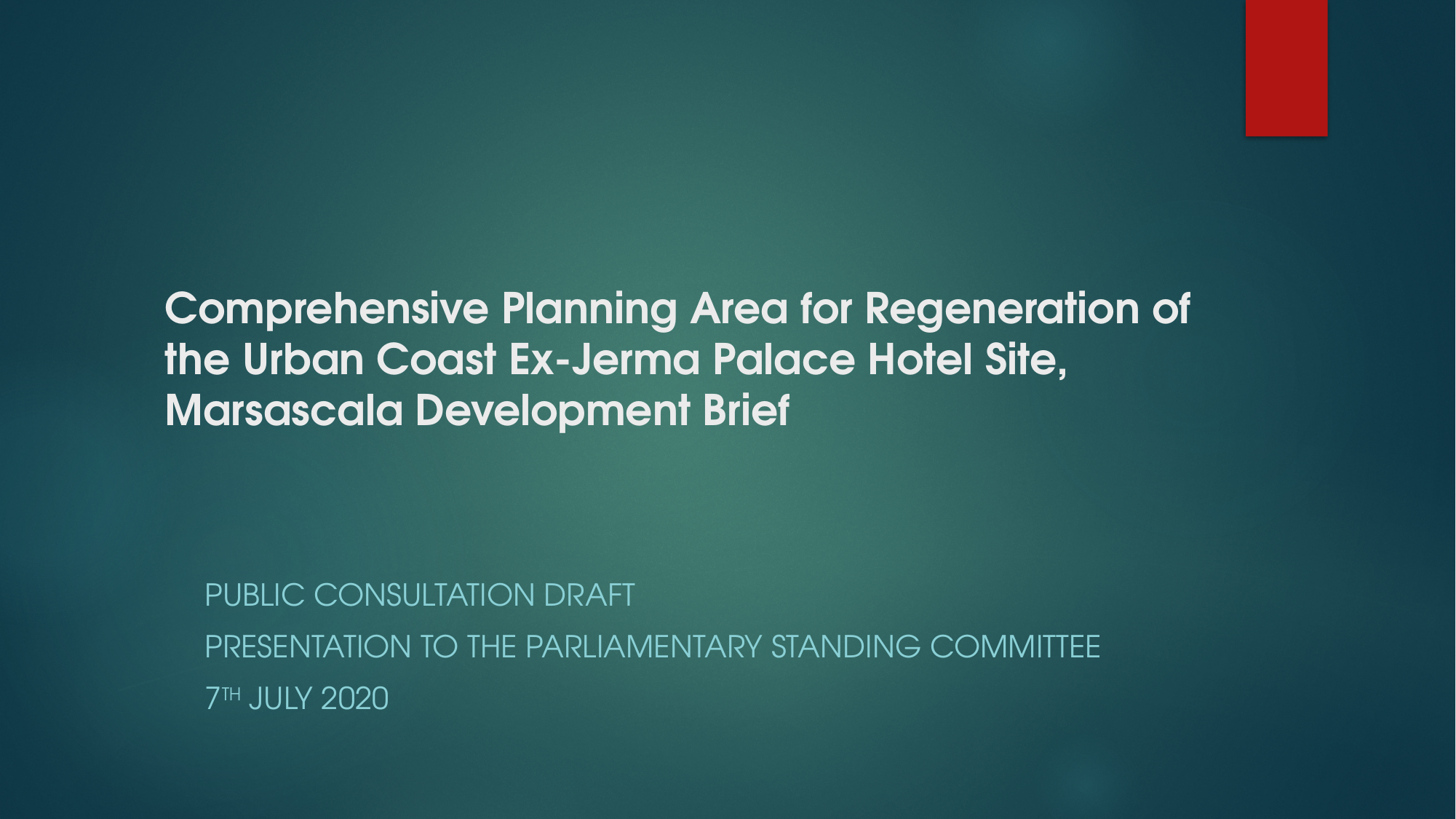

# Comprehensive Planning Area for Regeneration of the Urban Coast Ex-Jerma Palace Hotel Site, Marsascala Development Brief
Public Consultation Draft
Presentation to the Parliamentary standing committee
7th July 2020